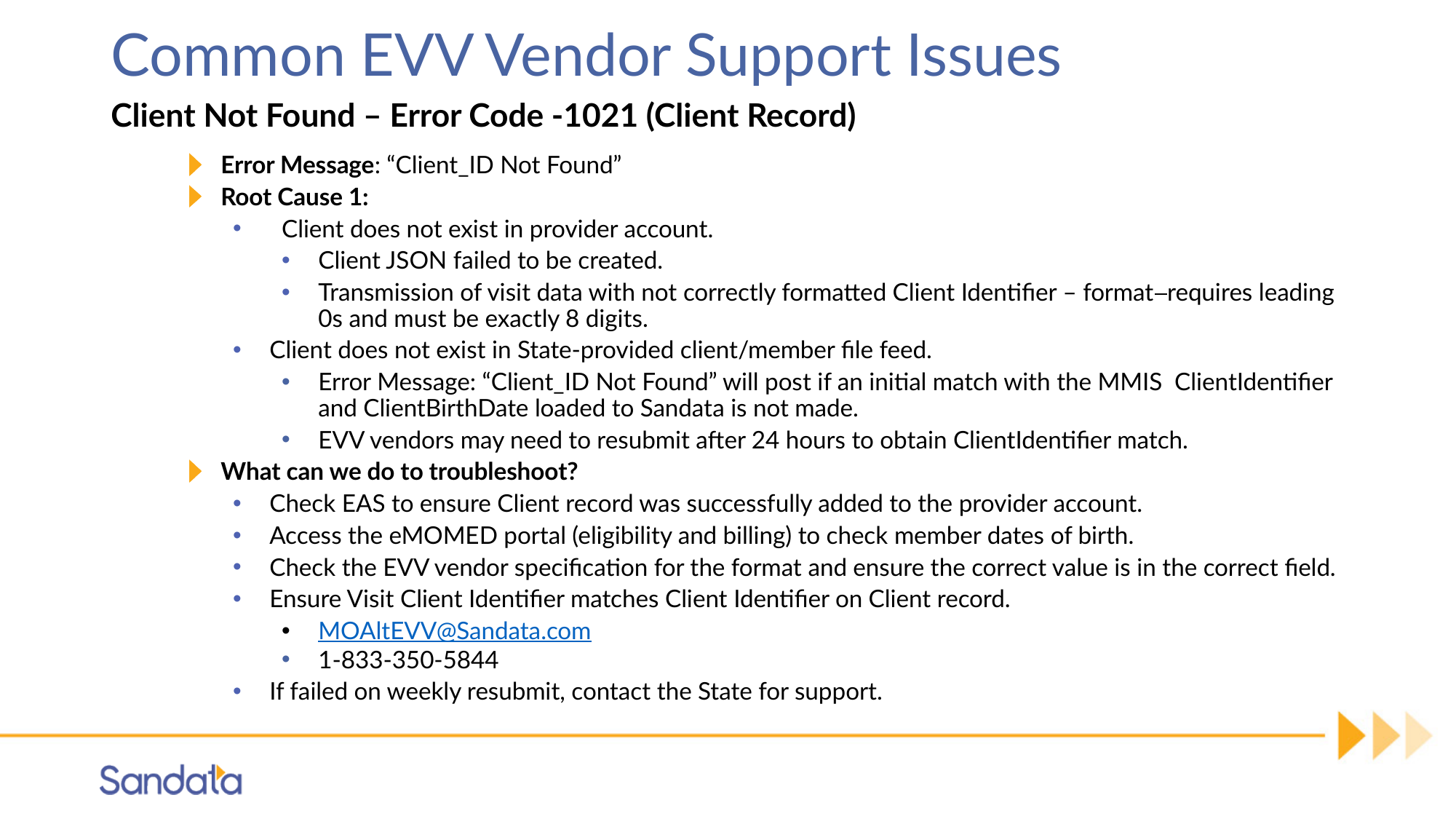

# Common EVV Vendor Support Issues
Client Not Found – Error Code -1021 (Client Record)

Error Message: “Client_ID Not Found”
Root Cause 1:
Client does not exist in provider account.
Client JSON failed to be created.
Transmission of visit data with not correctly formatted Client Identifier – format  requires leading 0s and must be exactly 8 digits.
Client does not exist in State-provided client/member file feed.
Error Message: “Client_ID Not Found” will post if an initial match with the MMIS  ClientIdentifier and ClientBirthDate loaded to Sandata is not made.
EVV vendors may need to resubmit after 24 hours to obtain ClientIdentifier match.
What can we do to troubleshoot?
Check EAS to ensure Client record was successfully added to the provider account.
Access the eMOMED portal (eligibility and billing) to check member dates of birth.
Check the EVV vendor specification for the format and ensure the correct value is in the correct field.
Ensure Visit Client Identifier matches Client Identifier on Client record.
MOAltEVV@Sandata.com
1-833-350-5844
If failed on weekly resubmit, contact the State for support.